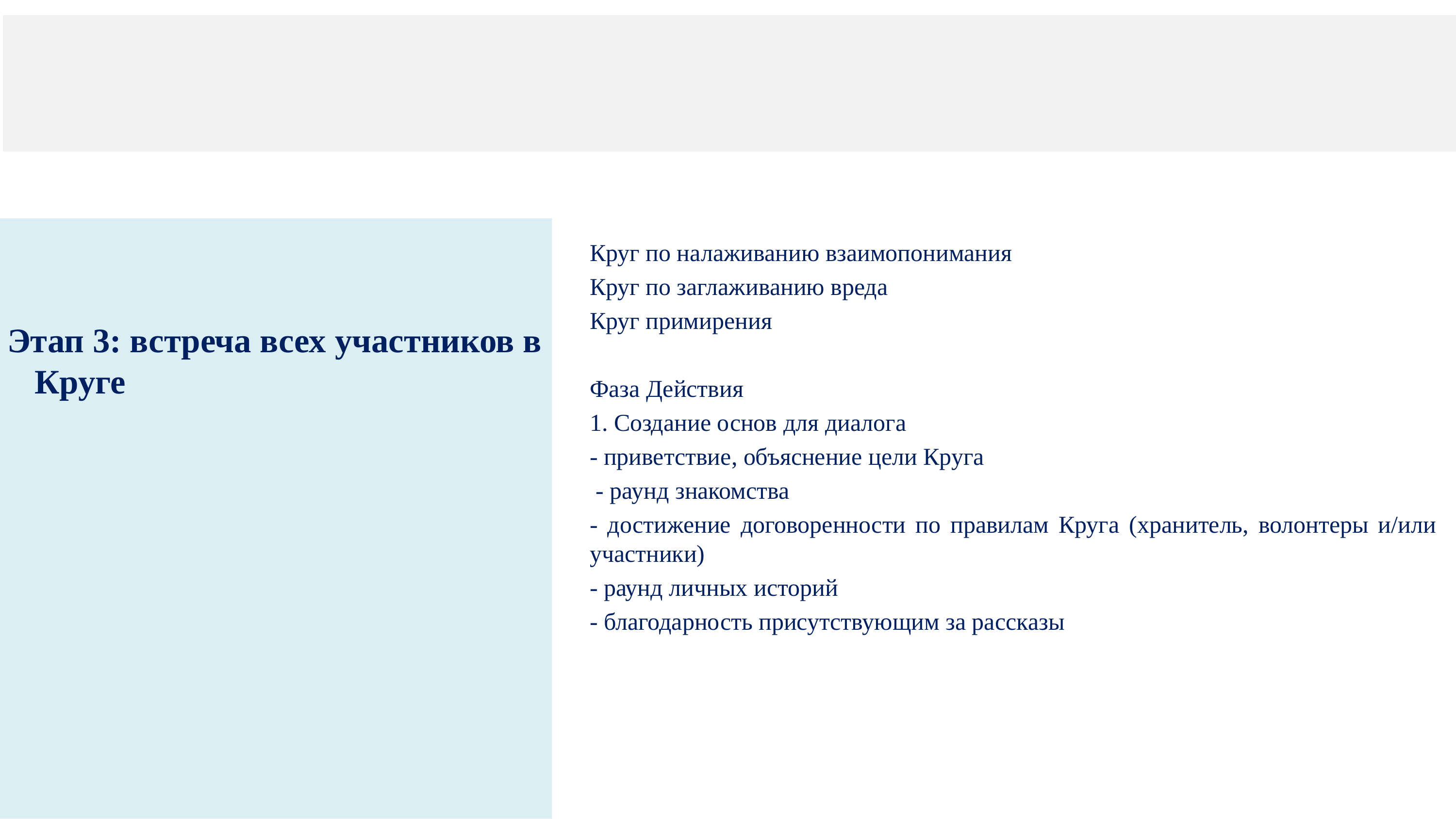

#

Этап 3: встреча всех участников в Круге
Круг по налаживанию взаимопонимания
Круг по заглаживанию вреда
Круг примирения

Фаза Действия
1. Создание основ для диалога
- приветствие, объяснение цели Круга
 - раунд знакомства
- достижение договоренности по правилам Круга (хранитель, волонтеры и/или участники)
- раунд личных историй
- благодарность присутствующим за рассказы